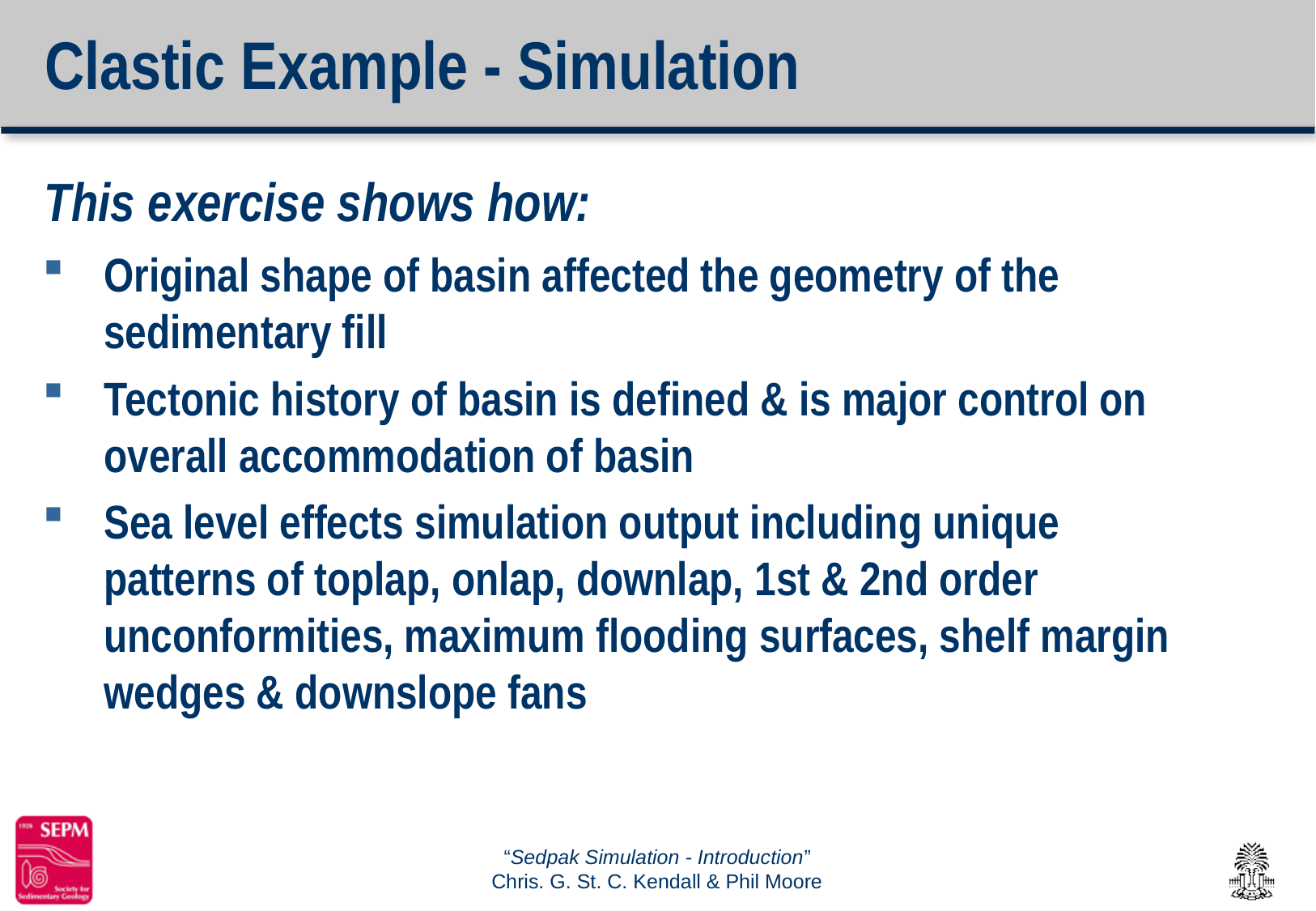

# Clastic Example - Simulation
This exercise shows how:
Original shape of basin affected the geometry of the sedimentary fill
Tectonic history of basin is defined & is major control on overall accommodation of basin
Sea level effects simulation output including unique patterns of toplap, onlap, downlap, 1st & 2nd order unconformities, maximum flooding surfaces, shelf margin wedges & downslope fans